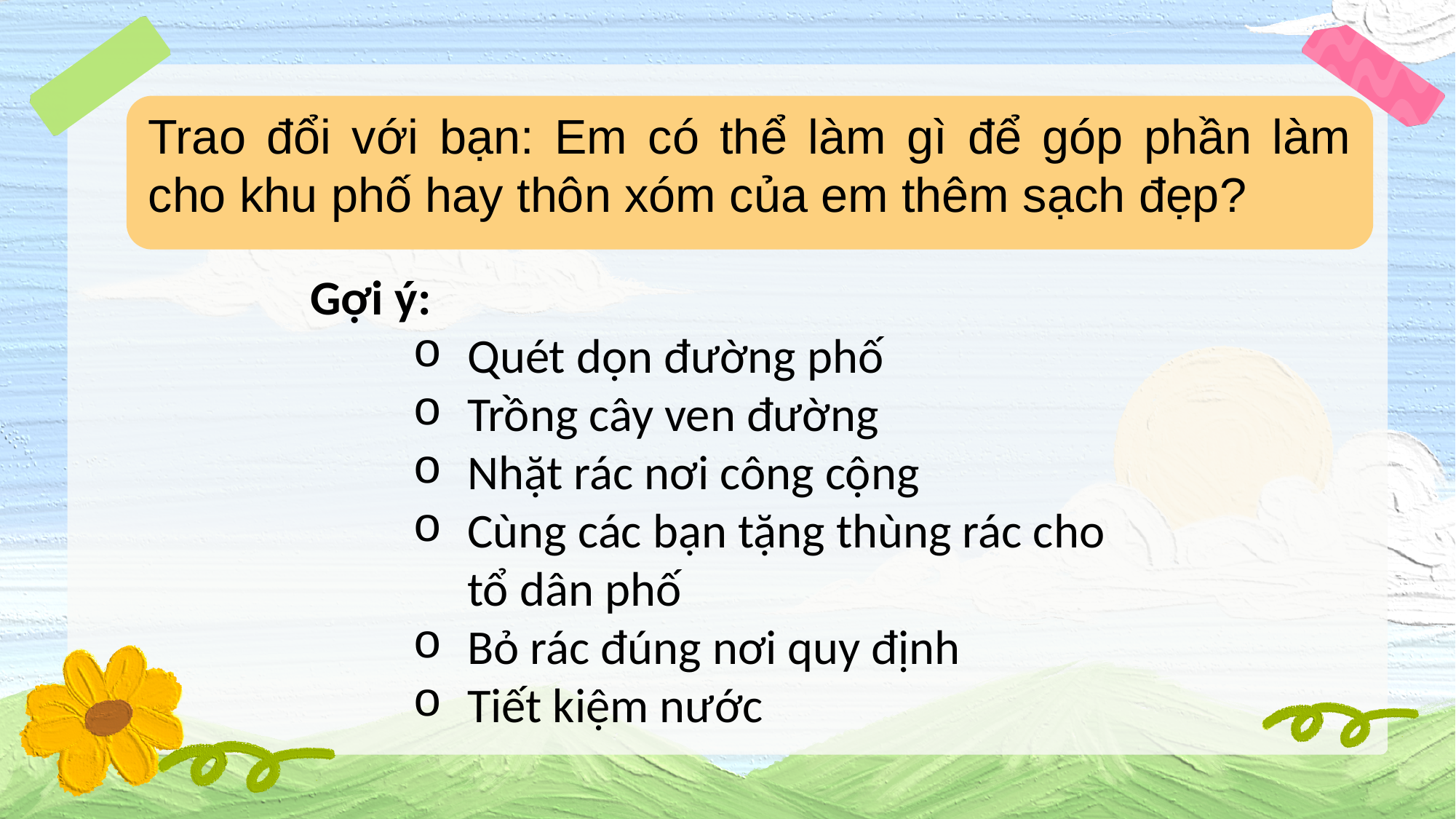

Trao đổi với bạn: Em có thể làm gì để góp phần làm cho khu phố hay thôn xóm của em thêm sạch đẹp?
Gợi ý:
Quét dọn đường phố
Trồng cây ven đường
Nhặt rác nơi công cộng
Cùng các bạn tặng thùng rác cho tổ dân phố
Bỏ rác đúng nơi quy định
Tiết kiệm nước